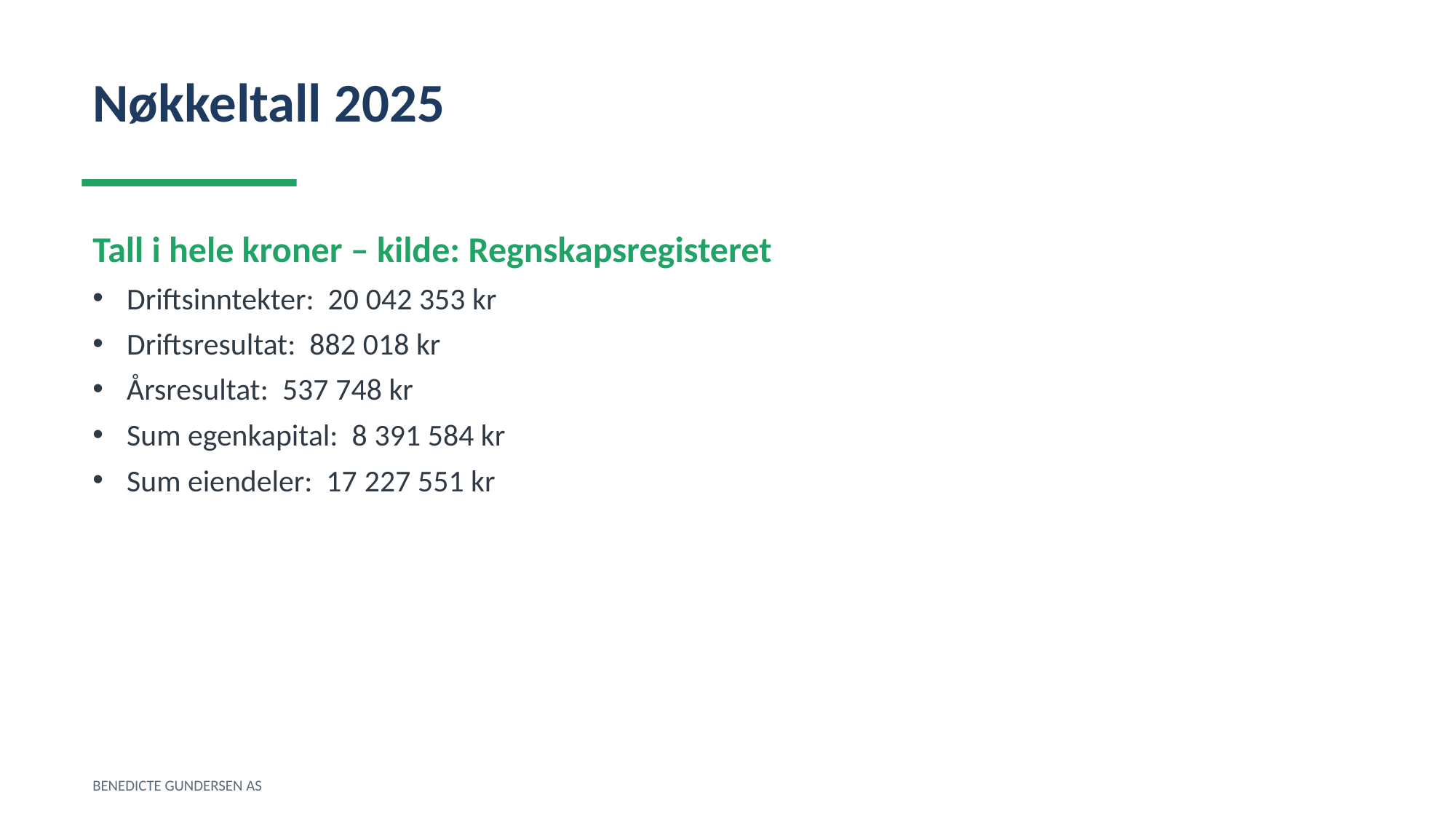

Nøkkeltall 2025

Tall i hele kroner – kilde: Regnskapsregisteret
Driftsinntekter:  20 042 353 kr
Driftsresultat:  882 018 kr
Årsresultat:  537 748 kr
Sum egenkapital:  8 391 584 kr
Sum eiendeler:  17 227 551 kr
BENEDICTE GUNDERSEN AS